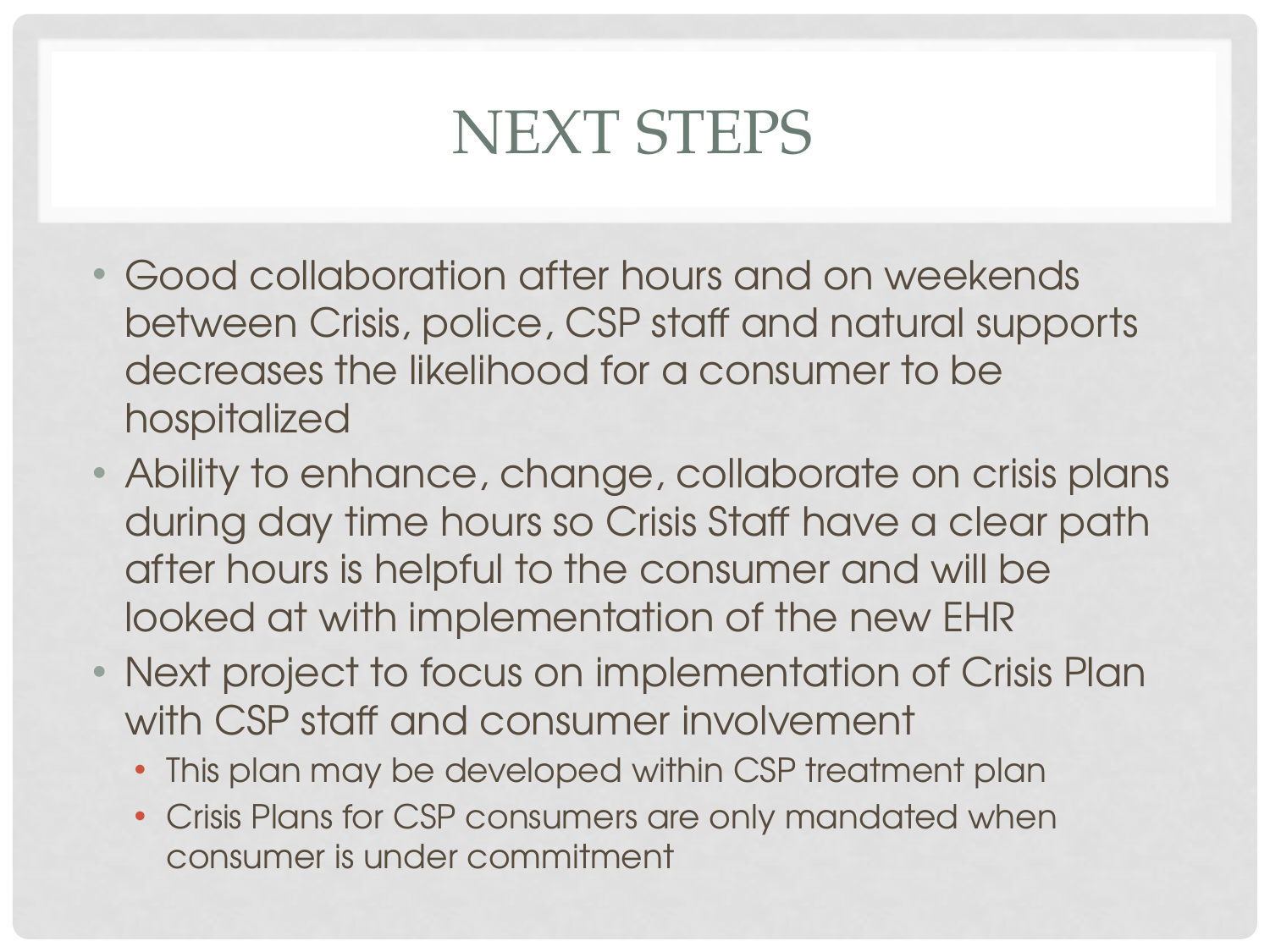

# Next steps
Good collaboration after hours and on weekends between Crisis, police, CSP staff and natural supports decreases the likelihood for a consumer to be hospitalized
Ability to enhance, change, collaborate on crisis plans during day time hours so Crisis Staff have a clear path after hours is helpful to the consumer and will be looked at with implementation of the new EHR
Next project to focus on implementation of Crisis Plan with CSP staff and consumer involvement
This plan may be developed within CSP treatment plan
Crisis Plans for CSP consumers are only mandated when consumer is under commitment